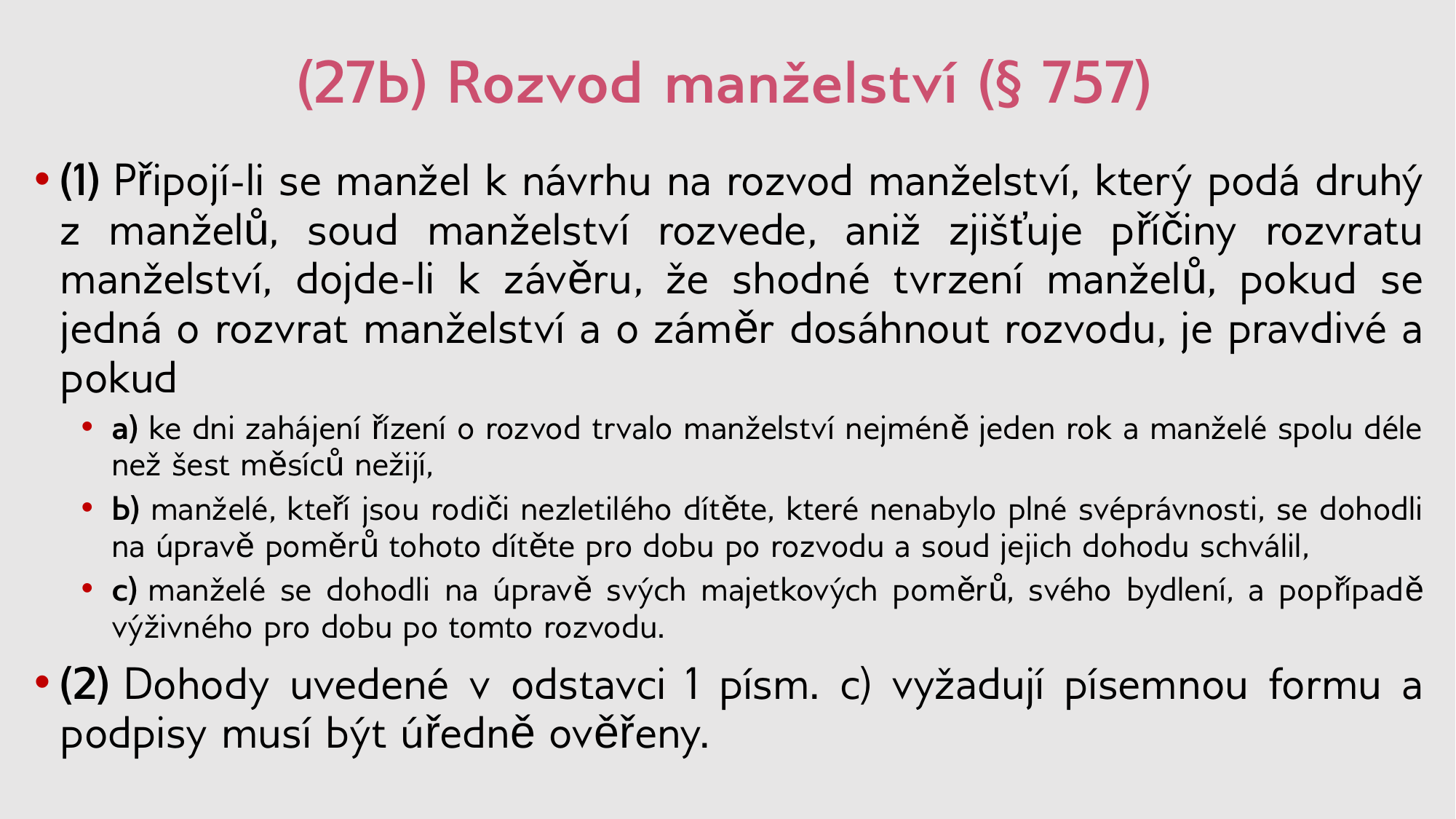

# (27b) Rozvod manželství (§ 757)
(1) Připojí-li se manžel k návrhu na rozvod manželství, který podá druhý z manželů, soud manželství rozvede, aniž zjišťuje příčiny rozvratu manželství, dojde-li k závěru, že shodné tvrzení manželů, pokud se jedná o rozvrat manželství a o záměr dosáhnout rozvodu, je pravdivé a pokud
a) ke dni zahájení řízení o rozvod trvalo manželství nejméně jeden rok a manželé spolu déle než šest měsíců nežijí,
b) manželé, kteří jsou rodiči nezletilého dítěte, které nenabylo plné svéprávnosti, se dohodli na úpravě poměrů tohoto dítěte pro dobu po rozvodu a soud jejich dohodu schválil,
c) manželé se dohodli na úpravě svých majetkových poměrů, svého bydlení, a popřípadě výživného pro dobu po tomto rozvodu.
(2) Dohody uvedené v odstavci 1 písm. c) vyžadují písemnou formu a podpisy musí být úředně ověřeny.